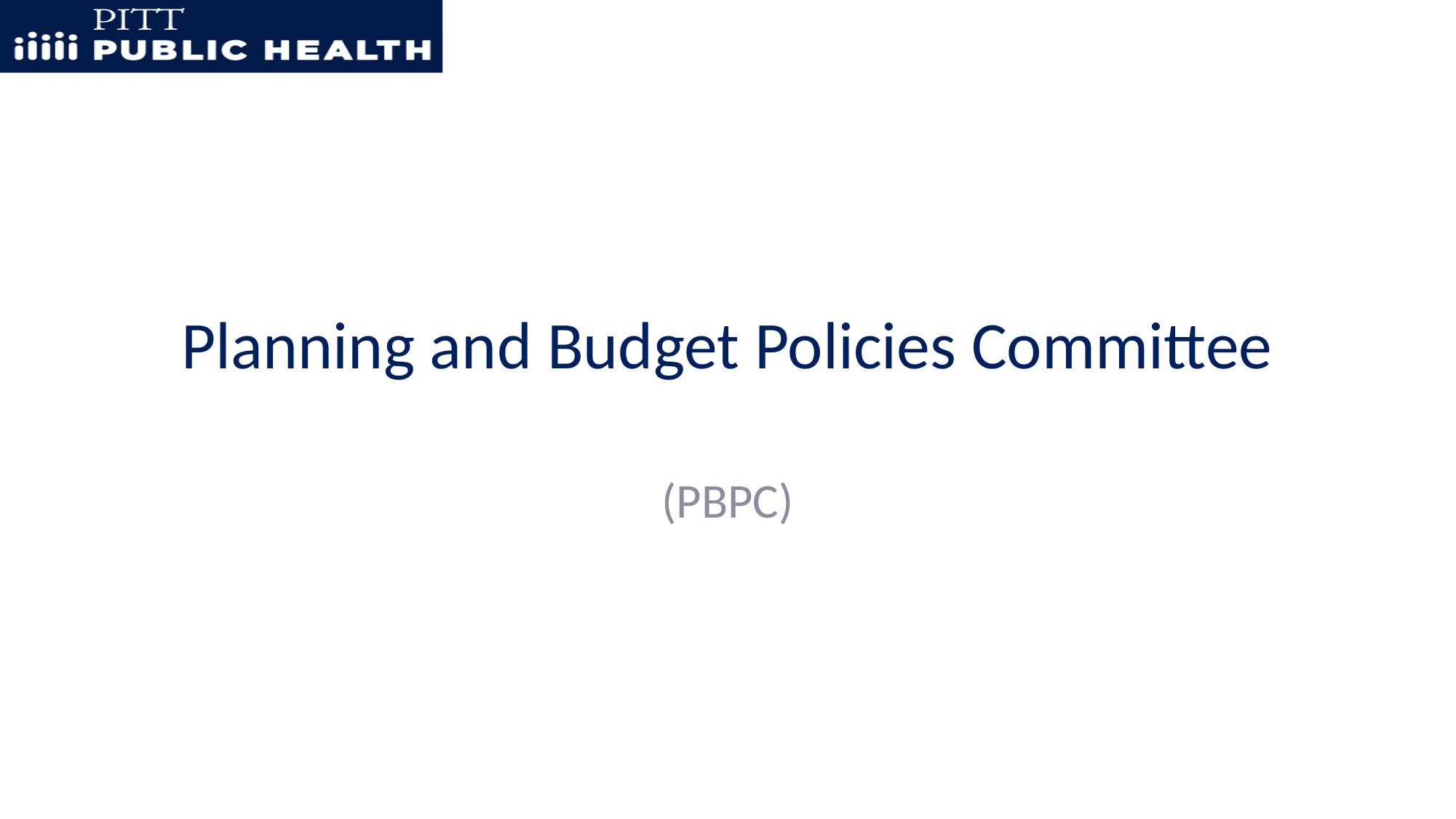

# Planning and Budget Policies Committee
(PBPC)